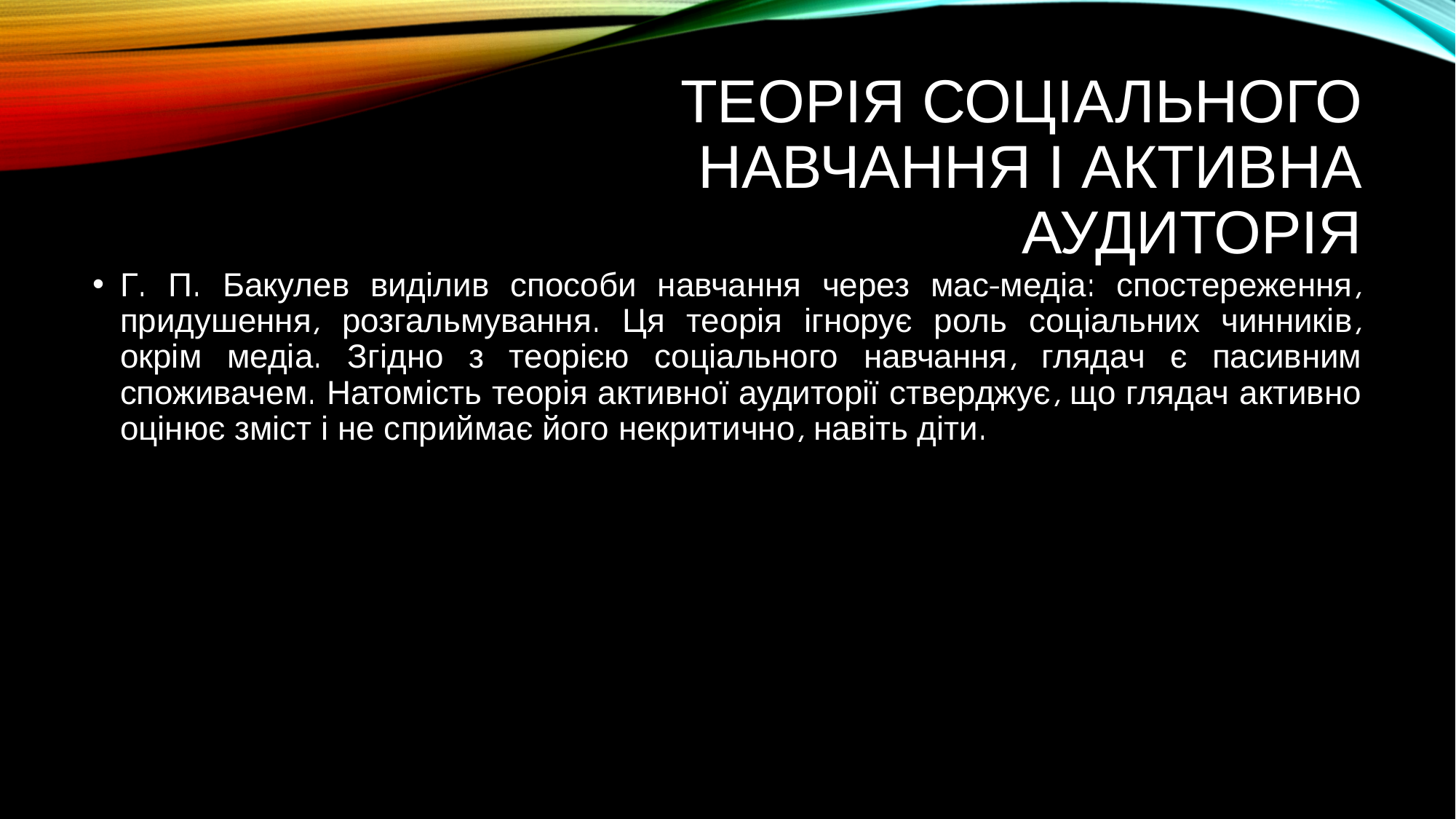

# Теорія соціального навчання і активна аудиторія
Г. П. Бакулев виділив способи навчання через мас-медіа: спостереження, придушення, розгальмування. Ця теорія ігнорує роль соціальних чинників, окрім медіа. Згідно з теорією соціального навчання, глядач є пасивним споживачем. Натомість теорія активної аудиторії стверджує, що глядач активно оцінює зміст і не сприймає його некритично, навіть діти.